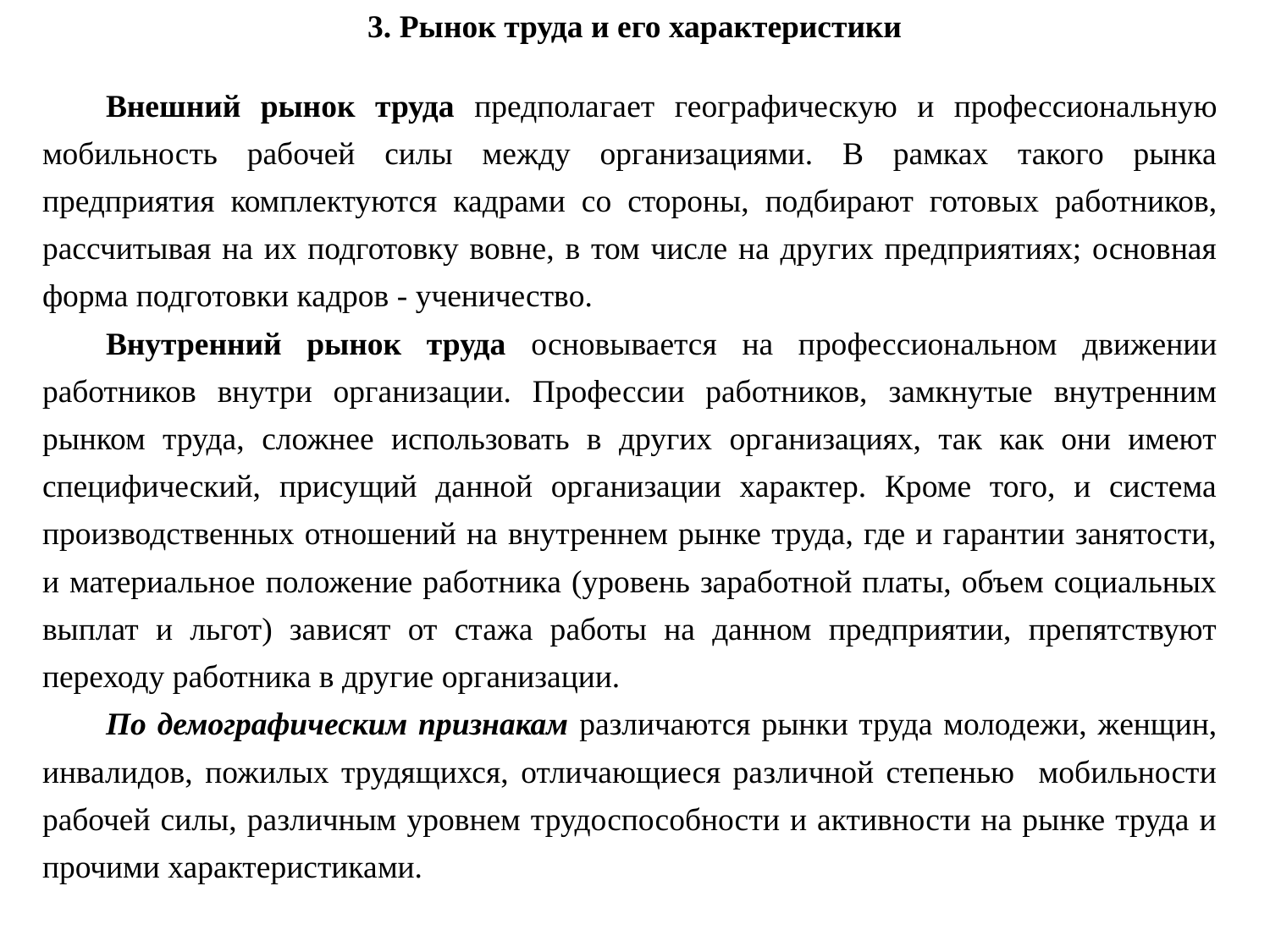

3. Рынок труда и его характеристики
Внешний рынок труда предполагает географическую и профессиональную мобильность рабочей силы между организациями. В рамках такого рынка предприятия комплектуются кадрами со стороны, подбирают готовых работников, рассчитывая на их подготовку вовне, в том числе на других предприятиях; основная форма подготовки кадров - ученичество.
Внутренний рынок труда основывается на профессиональном движении работников внутри организации. Профессии работников, замкнутые внутренним рынком труда, сложнее использовать в других организациях, так как они имеют специфический, присущий данной организации характер. Кроме того, и система производственных отношений на внутреннем рынке труда, где и гарантии занятости, и материальное положение работника (уровень заработной платы, объем социальных выплат и льгот) зависят от стажа работы на данном предприятии, препятствуют переходу работника в другие организации.
По демографическим признакам различаются рынки труда молодежи, женщин, инвалидов, пожилых трудящихся, отличающиеся различной степенью  мобильности рабочей силы, различным уровнем трудоспособности и активности на рынке труда и прочими характеристиками.